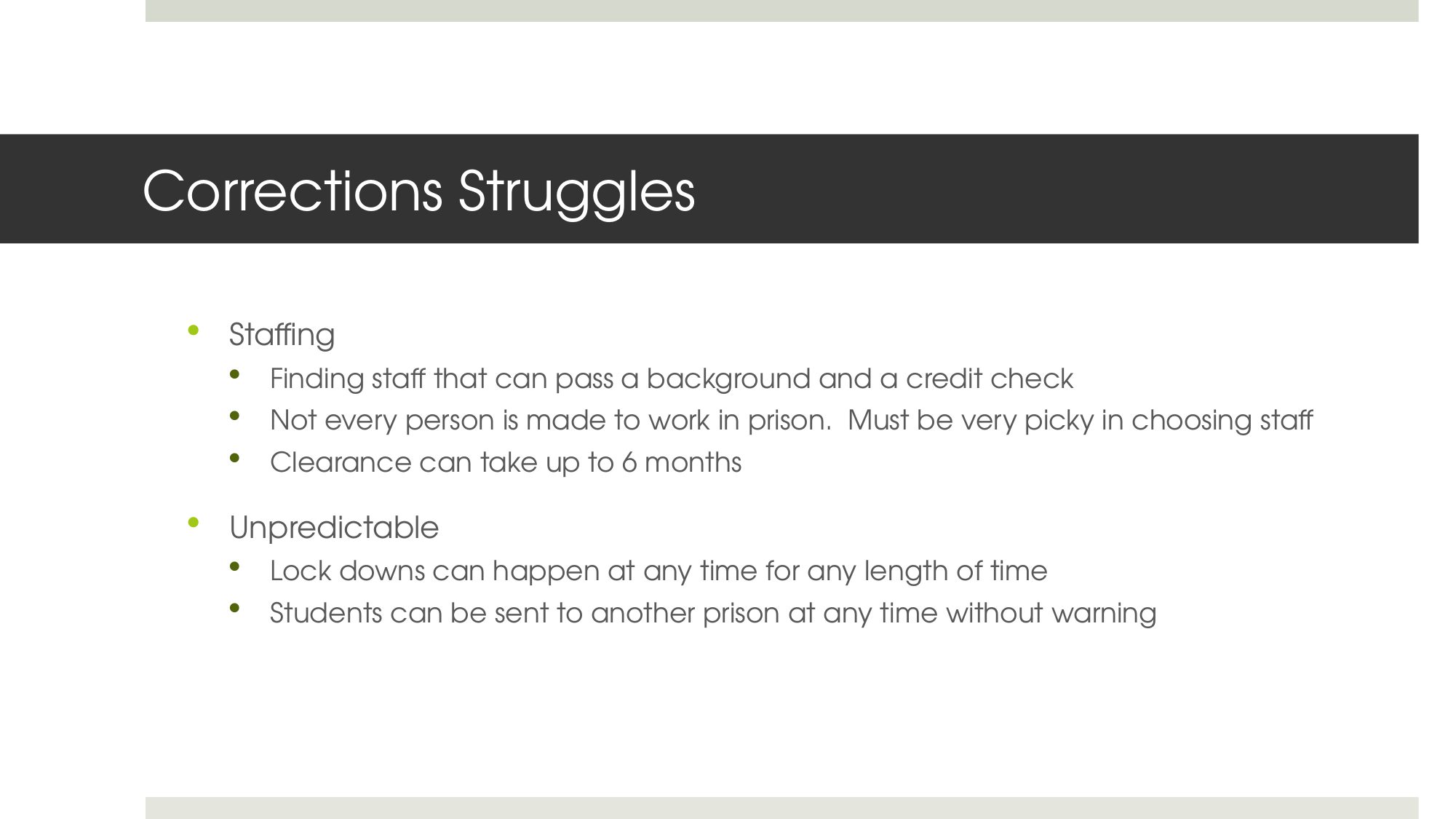

# Corrections Struggles
Staffing
Finding staff that can pass a background and a credit check
Not every person is made to work in prison.  Must be very picky in choosing staff
Clearance can take up to 6 months
Unpredictable
Lock downs can happen at any time for any length of time
Students can be sent to another prison at any time without warning